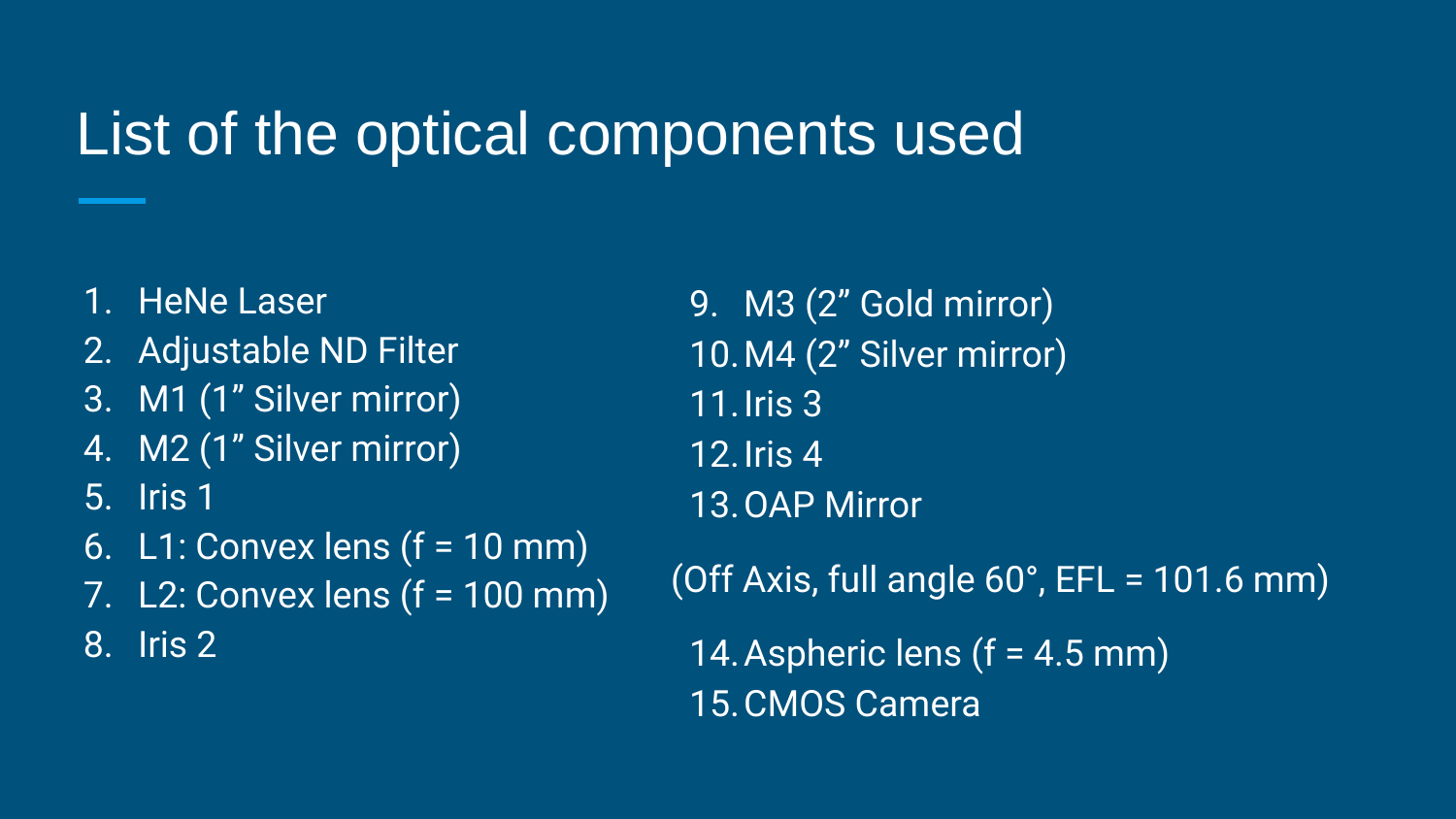

# List of the optical components used
HeNe Laser
Adjustable ND Filter
M1 (1” Silver mirror)
M2 (1” Silver mirror)
Iris 1
L1: Convex lens (f = 10 mm)
L2: Convex lens (f = 100 mm)
Iris 2
M3 (2” Gold mirror)
M4 (2” Silver mirror)
Iris 3
Iris 4
OAP Mirror
(Off Axis, full angle 60°, EFL = 101.6 mm)
Aspheric lens (f = 4.5 mm)
CMOS Camera